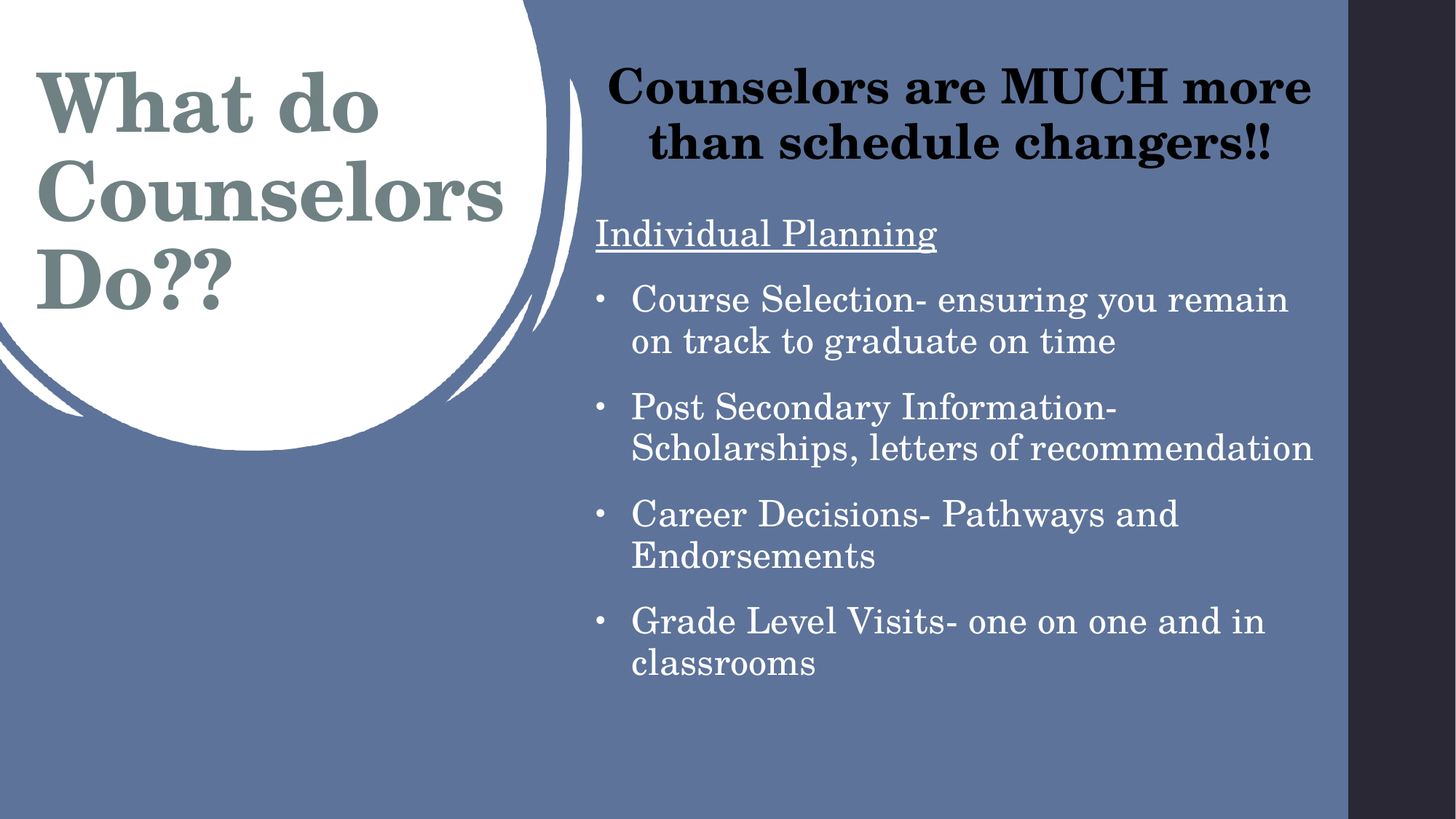

# What do Counselors Do??
Counselors are MUCH more than schedule changers!!
Individual Planning
Course Selection- ensuring you remain on track to graduate on time
Post Secondary Information- Scholarships, letters of recommendation
Career Decisions- Pathways and Endorsements
Grade Level Visits- one on one and in classrooms